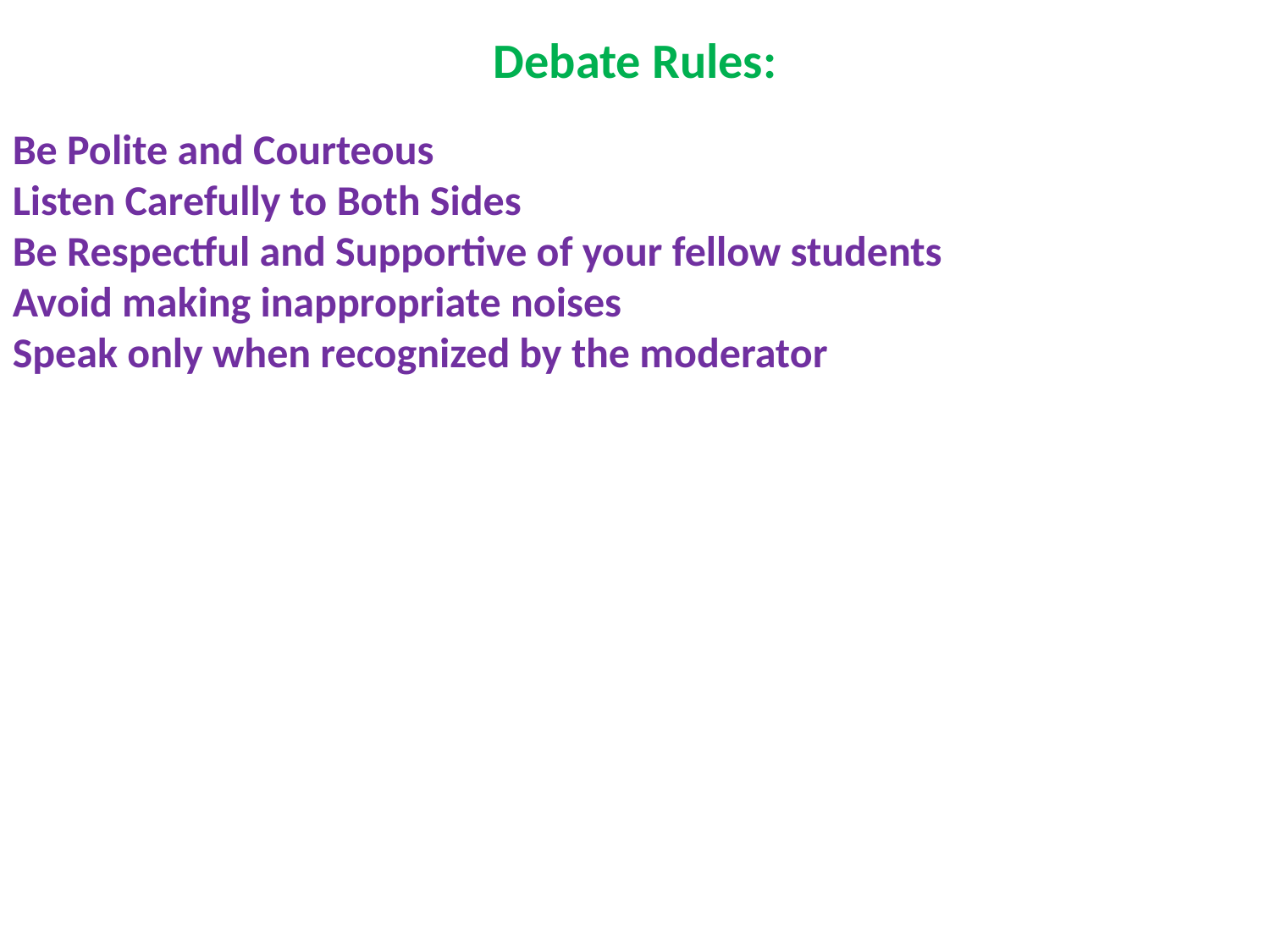

# Debate Rules:
Be Polite and Courteous
Listen Carefully to Both Sides
Be Respectful and Supportive of your fellow students
Avoid making inappropriate noises
Speak only when recognized by the moderator